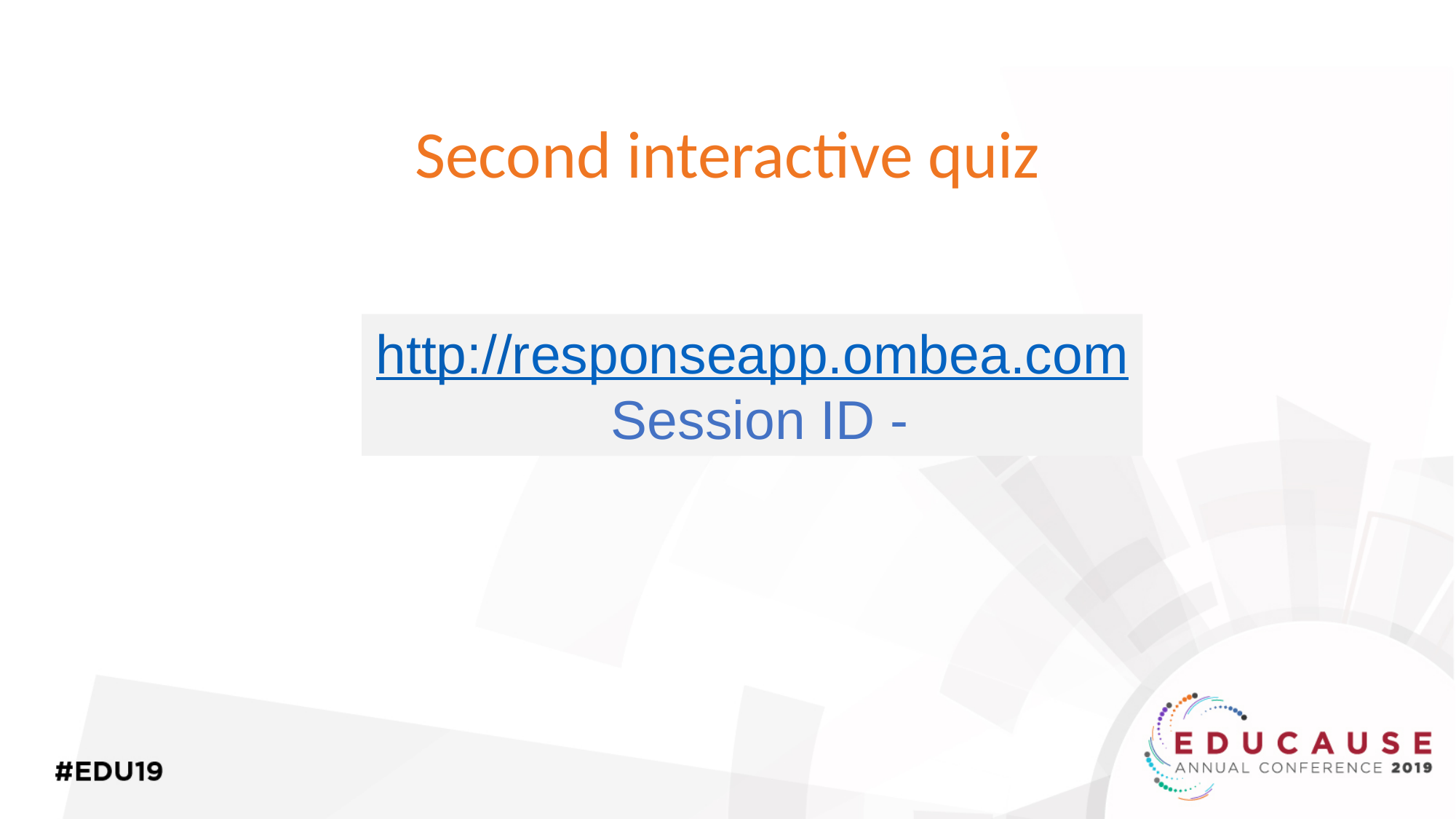

# Second interactive quiz
http://responseapp.ombea.com Session ID -